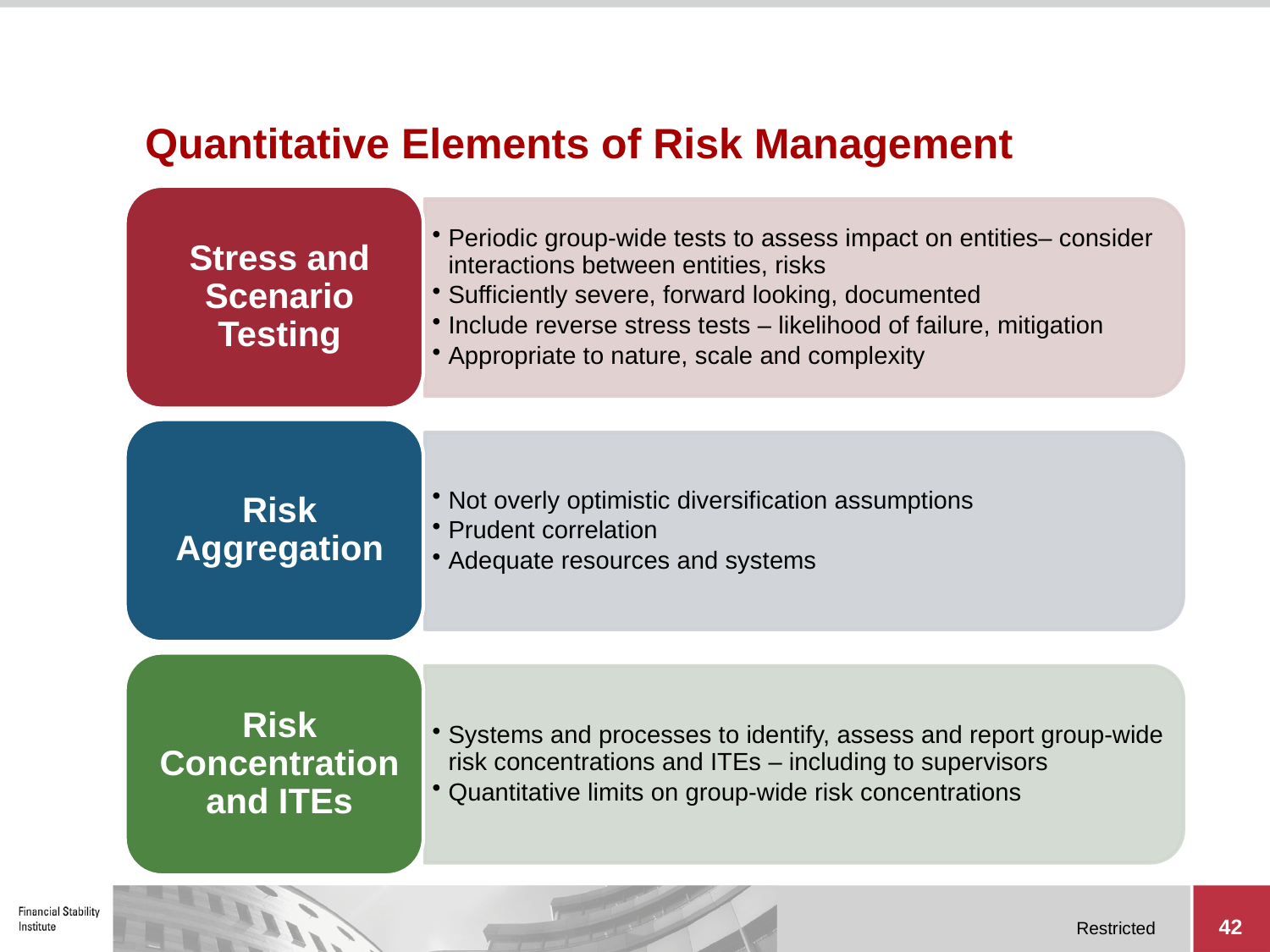

# Quantitative Elements of Risk Management
Periodic group-wide tests to assess impact on entities– consider interactions between entities, risks
Sufficiently severe, forward looking, documented
Include reverse stress tests – likelihood of failure, mitigation
Appropriate to nature, scale and complexity
Stress and Scenario Testing
Not overly optimistic diversification assumptions
Prudent correlation
Adequate resources and systems
Risk Aggregation
Systems and processes to identify, assess and report group-wide risk concentrations and ITEs – including to supervisors
Quantitative limits on group-wide risk concentrations
Risk Concentration and ITEs
42